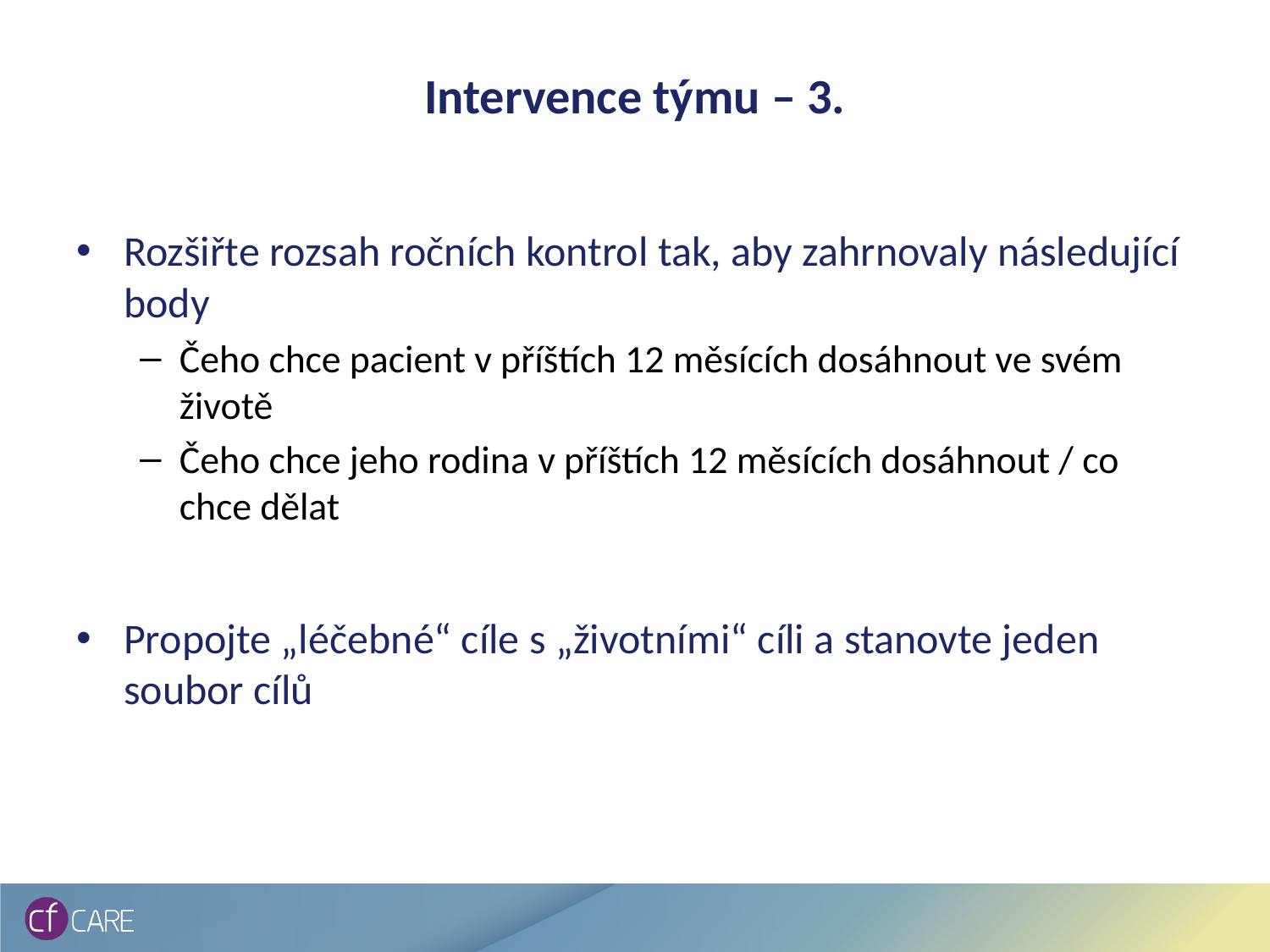

# Intervence týmu – 3.
Rozšiřte rozsah ročních kontrol tak, aby zahrnovaly následující body
Čeho chce pacient v příštích 12 měsících dosáhnout ve svém životě
Čeho chce jeho rodina v příštích 12 měsících dosáhnout / co chce dělat

Propojte „léčebné“ cíle s „životními“ cíli a stanovte jeden soubor cílů